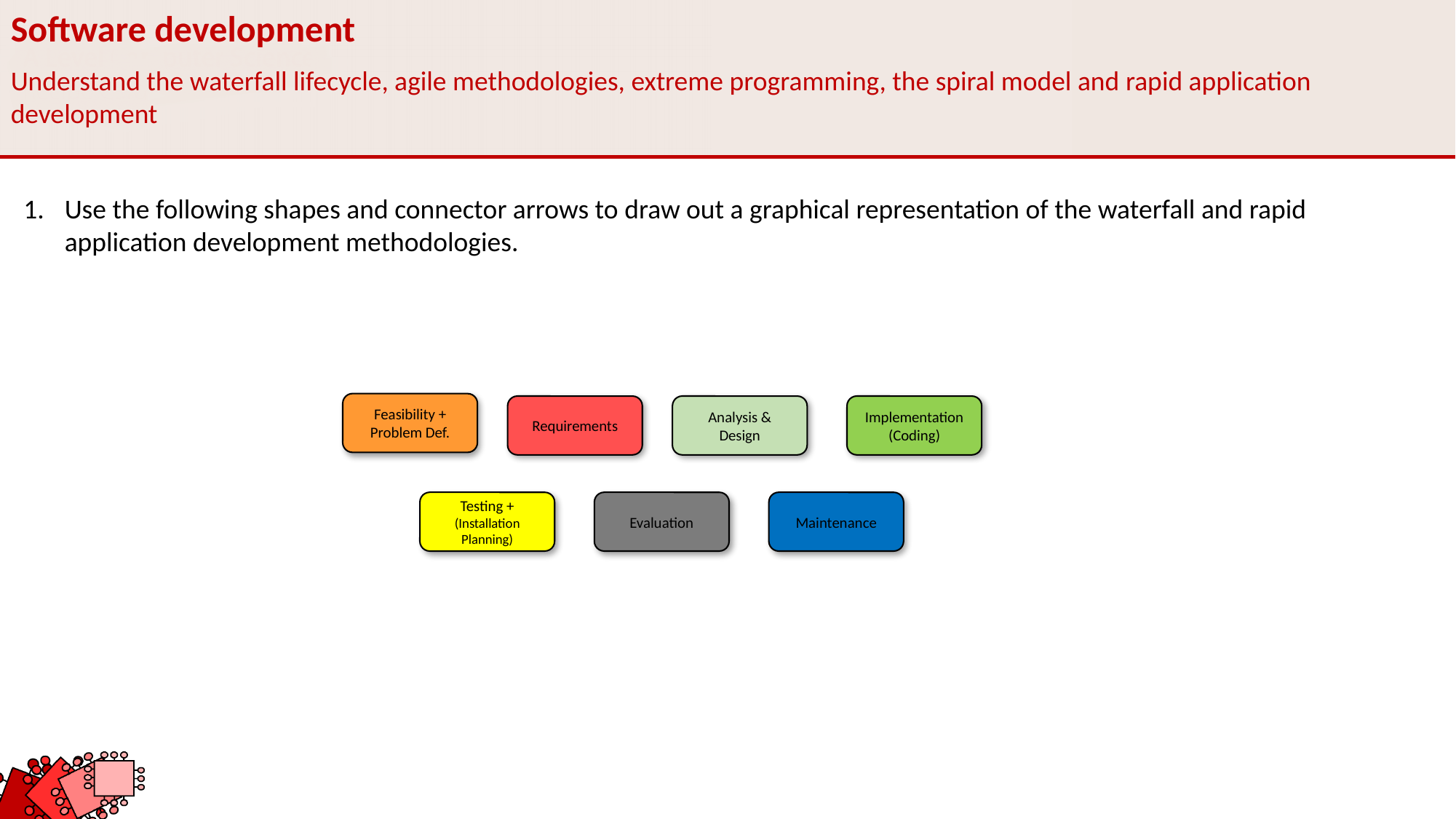

Software development
Understand the waterfall lifecycle, agile methodologies, extreme programming, the spiral model and rapid application development
Use the following shapes and connector arrows to draw out a graphical representation of the waterfall and rapid application development methodologies.
Feasibility + Problem Def.
Requirements
Analysis & Design
Implementation (Coding)
Maintenance
Evaluation
Testing + (Installation Planning)